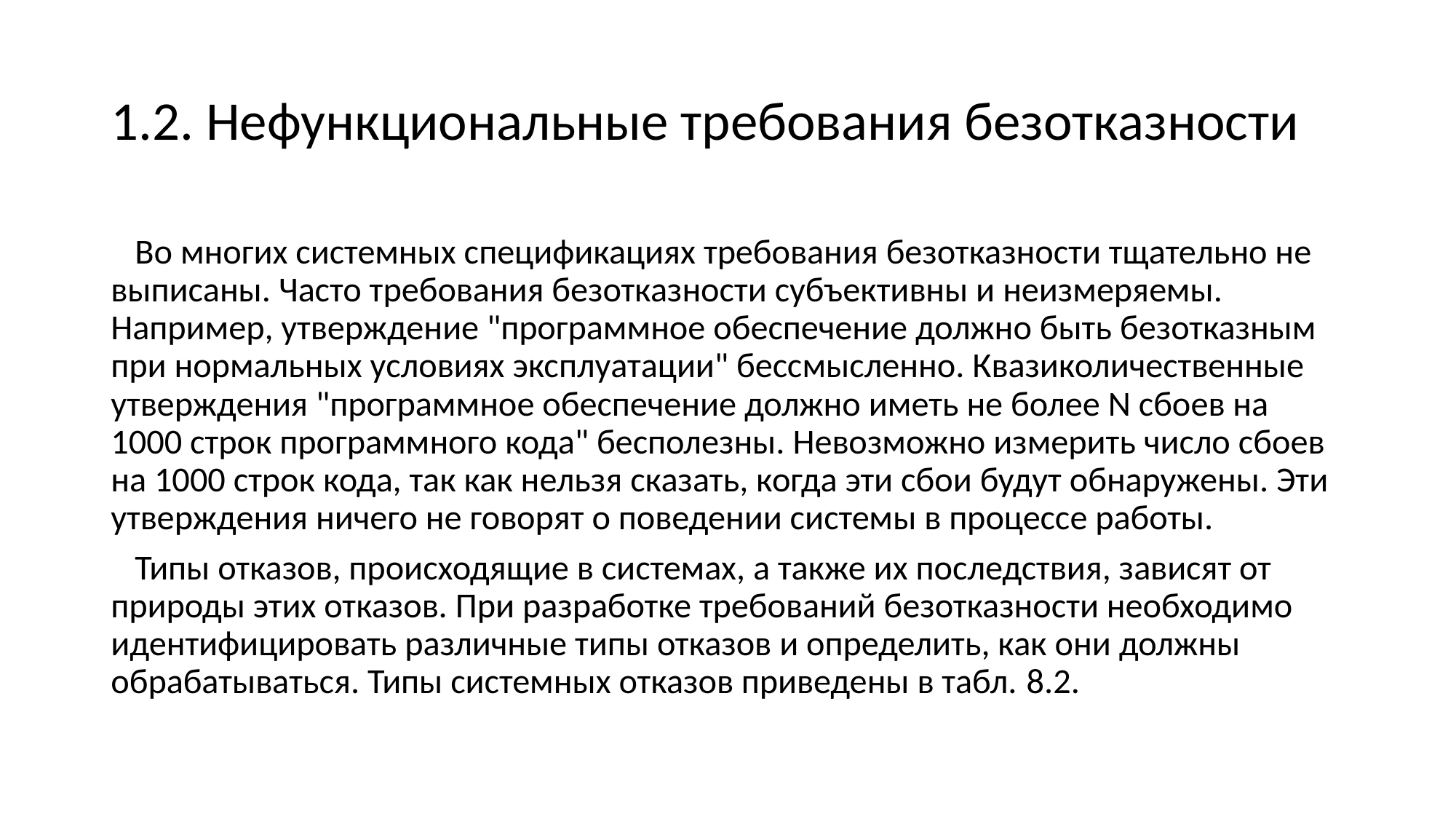

# 1.2. Нефункциональные требования безотказности
   Во многих системных спецификациях требования безотказности тщательно не выписаны. Часто требования безотказности субъективны и неизмеряемы. Например, утверждение "программное обеспечение должно быть безотказным при нормальных условиях эксплуатации" бессмысленно. Квазиколичественные утверждения "программное обеспечение должно иметь не более N сбоев на 1000 строк программного кода" бесполезны. Невозможно измерить число сбоев на 1000 строк кода, так как нельзя сказать, когда эти сбои будут обнаружены. Эти утверждения ничего не говорят о поведении системы в процессе работы.
   Типы отказов, происходящие в системах, а также их последствия, зависят от природы этих отказов. При разработке требований безотказности необходимо идентифицировать различные типы отказов и определить, как они должны обрабатываться. Типы системных отказов приведены в табл. 8.2.